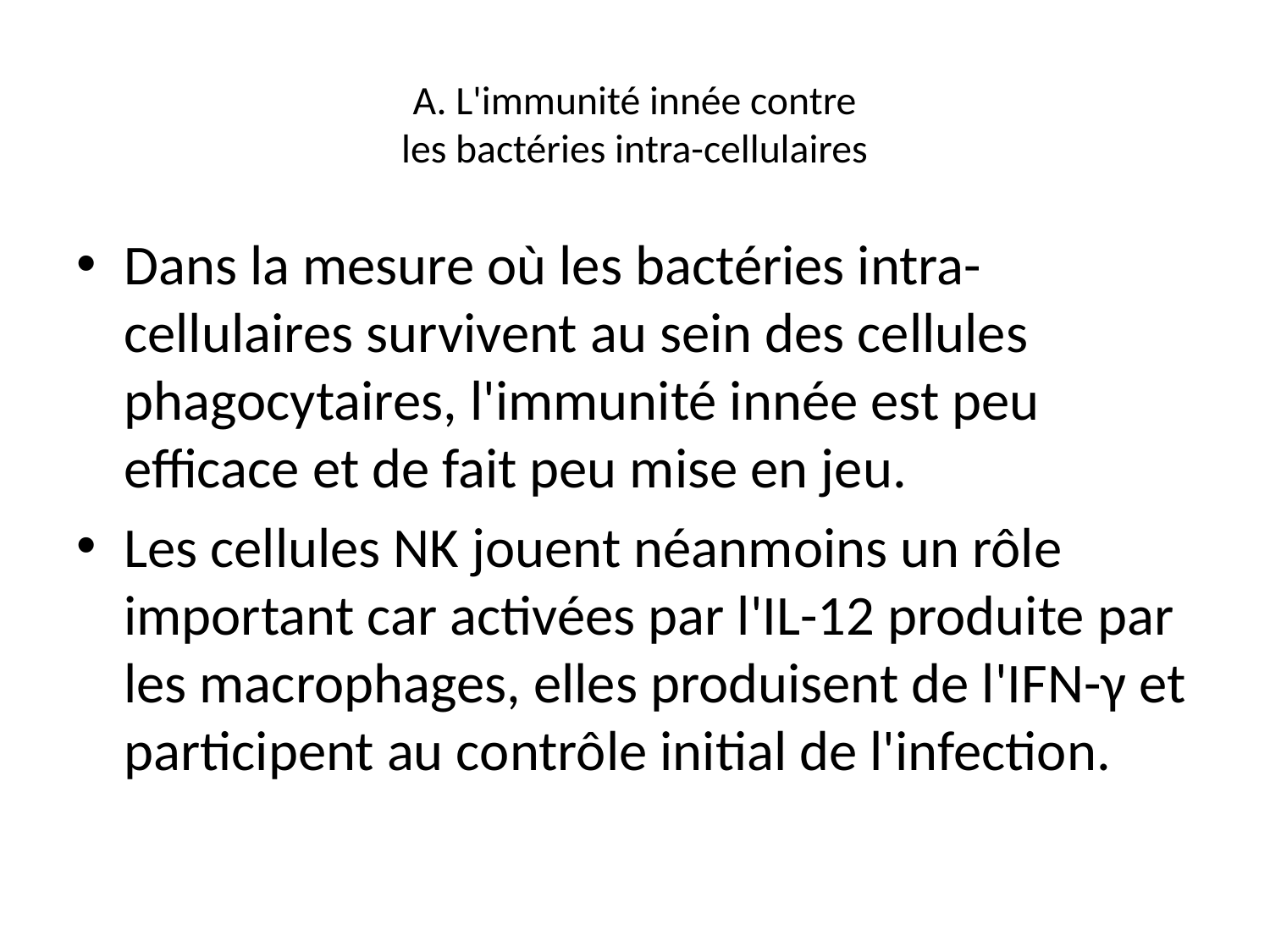

# A. L'immunité innée contre les bactéries intra-cellulaires
Dans la mesure où les bactéries intra-cellulaires survivent au sein des cellules phagocytaires, l'immunité innée est peu efficace et de fait peu mise en jeu.
Les cellules NK jouent néanmoins un rôle important car activées par l'IL-12 produite par les macrophages, elles produisent de l'IFN-γ et participent au contrôle initial de l'infection.